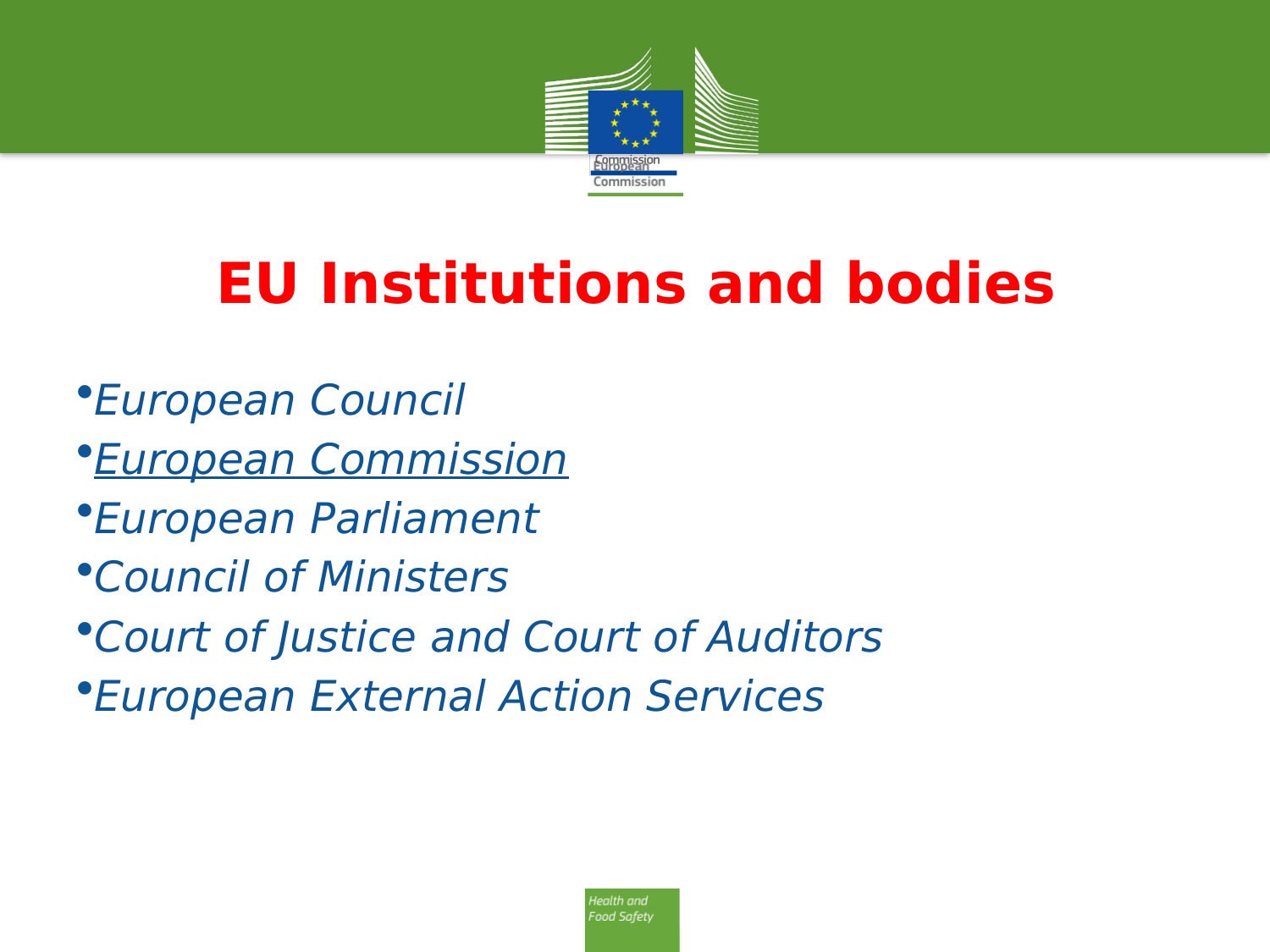

# EU Institutions and bodies
European Council
European Commission
European Parliament
Council of Ministers
Court of Justice and Court of Auditors
European External Action Services